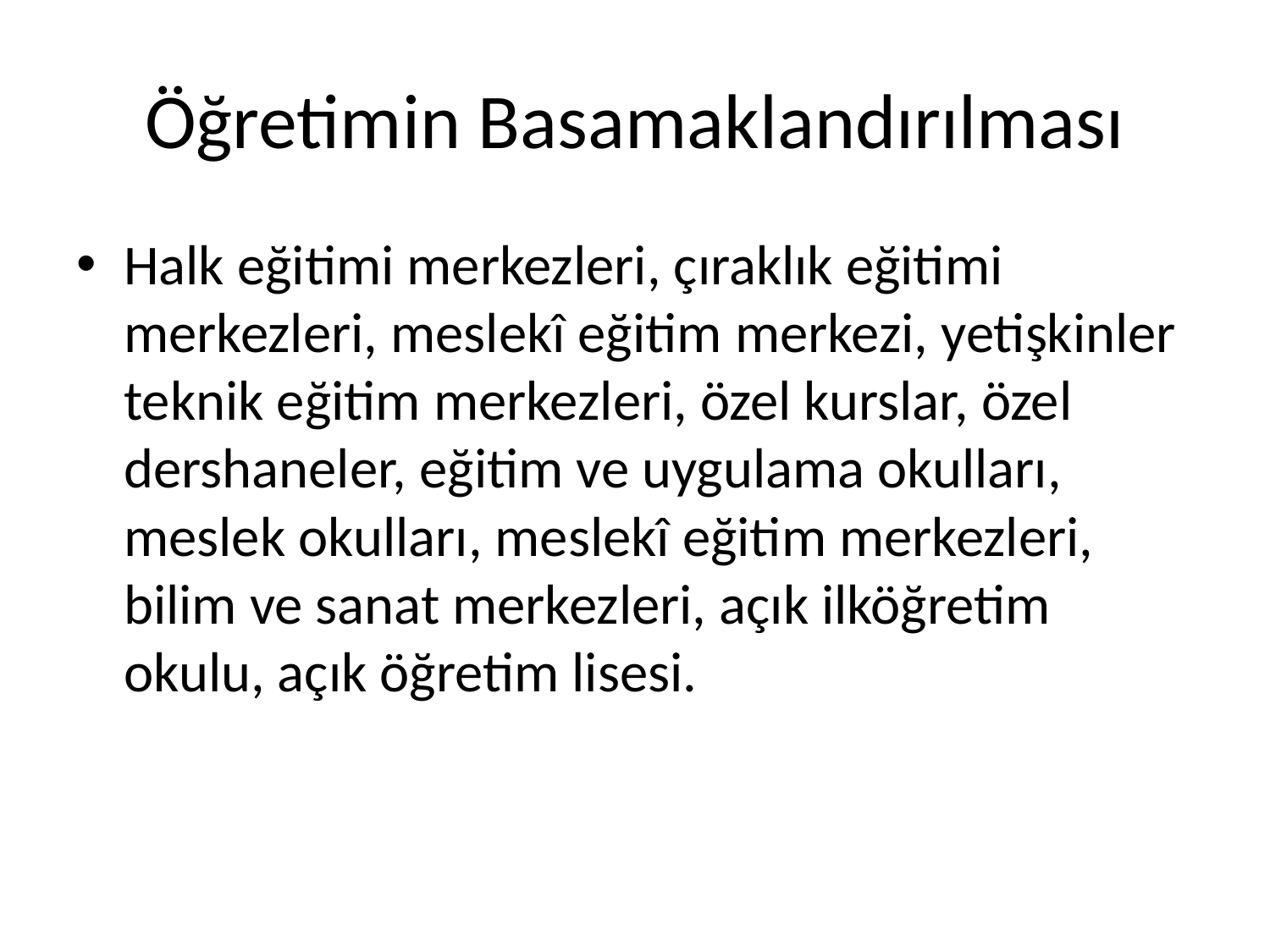

# Öğretimin Basamaklandırılması
Halk eğitimi merkezleri, çıraklık eğitimi merkezleri, meslekî eğitim merkezi, yetişkinler teknik eğitim merkezleri, özel kurslar, özel dershaneler, eğitim ve uygulama okulları, meslek okulları, meslekî eğitim merkezleri, bilim ve sanat merkezleri, açık ilköğretim okulu, açık öğretim lisesi.